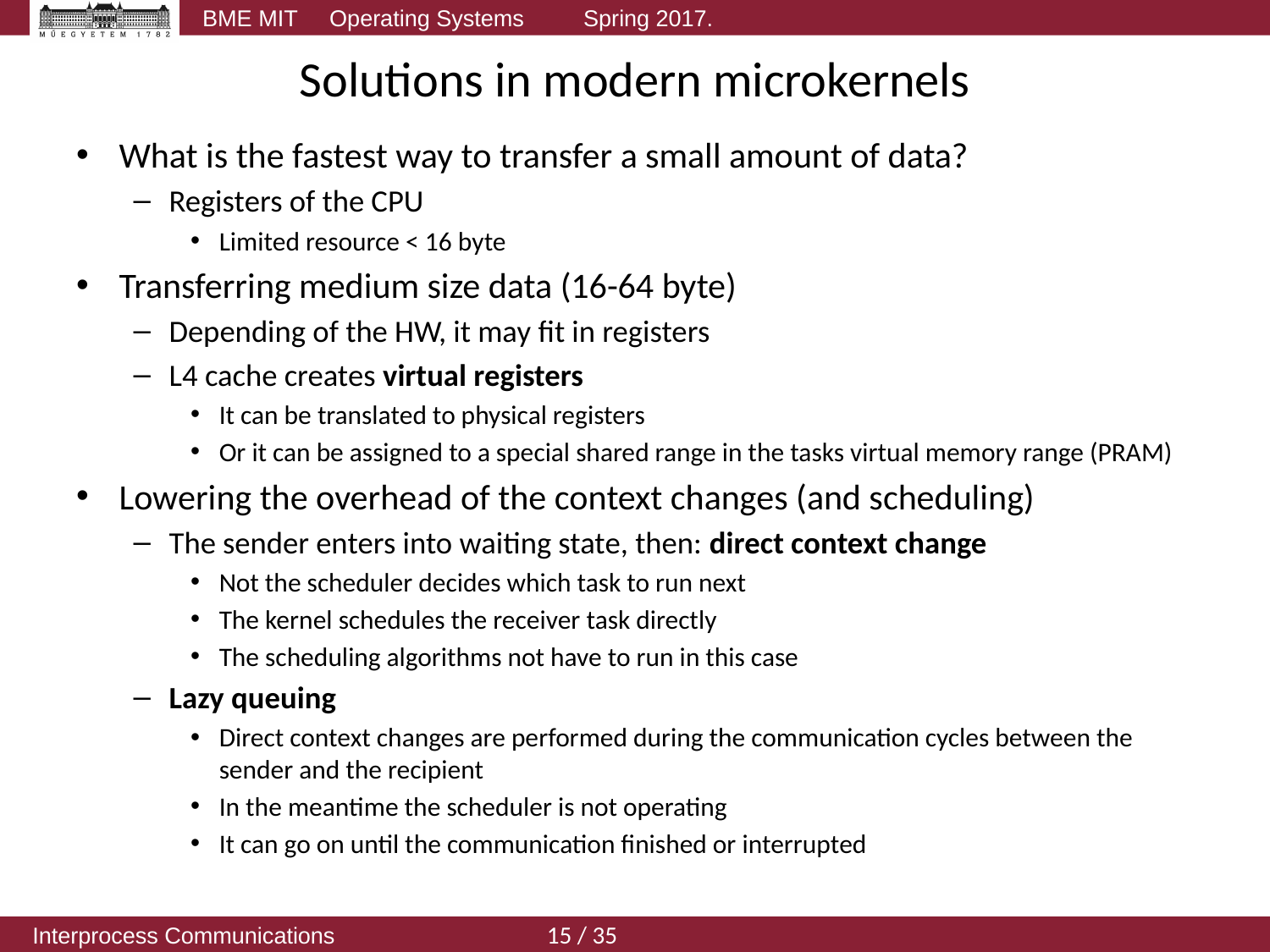

# Solutions in modern microkernels
What is the fastest way to transfer a small amount of data?
Registers of the CPU
Limited resource < 16 byte
Transferring medium size data (16-64 byte)
Depending of the HW, it may fit in registers
L4 cache creates virtual registers
It can be translated to physical registers
Or it can be assigned to a special shared range in the tasks virtual memory range (PRAM)
Lowering the overhead of the context changes (and scheduling)
The sender enters into waiting state, then: direct context change
Not the scheduler decides which task to run next
The kernel schedules the receiver task directly
The scheduling algorithms not have to run in this case
Lazy queuing
Direct context changes are performed during the communication cycles between the sender and the recipient
In the meantime the scheduler is not operating
It can go on until the communication finished or interrupted